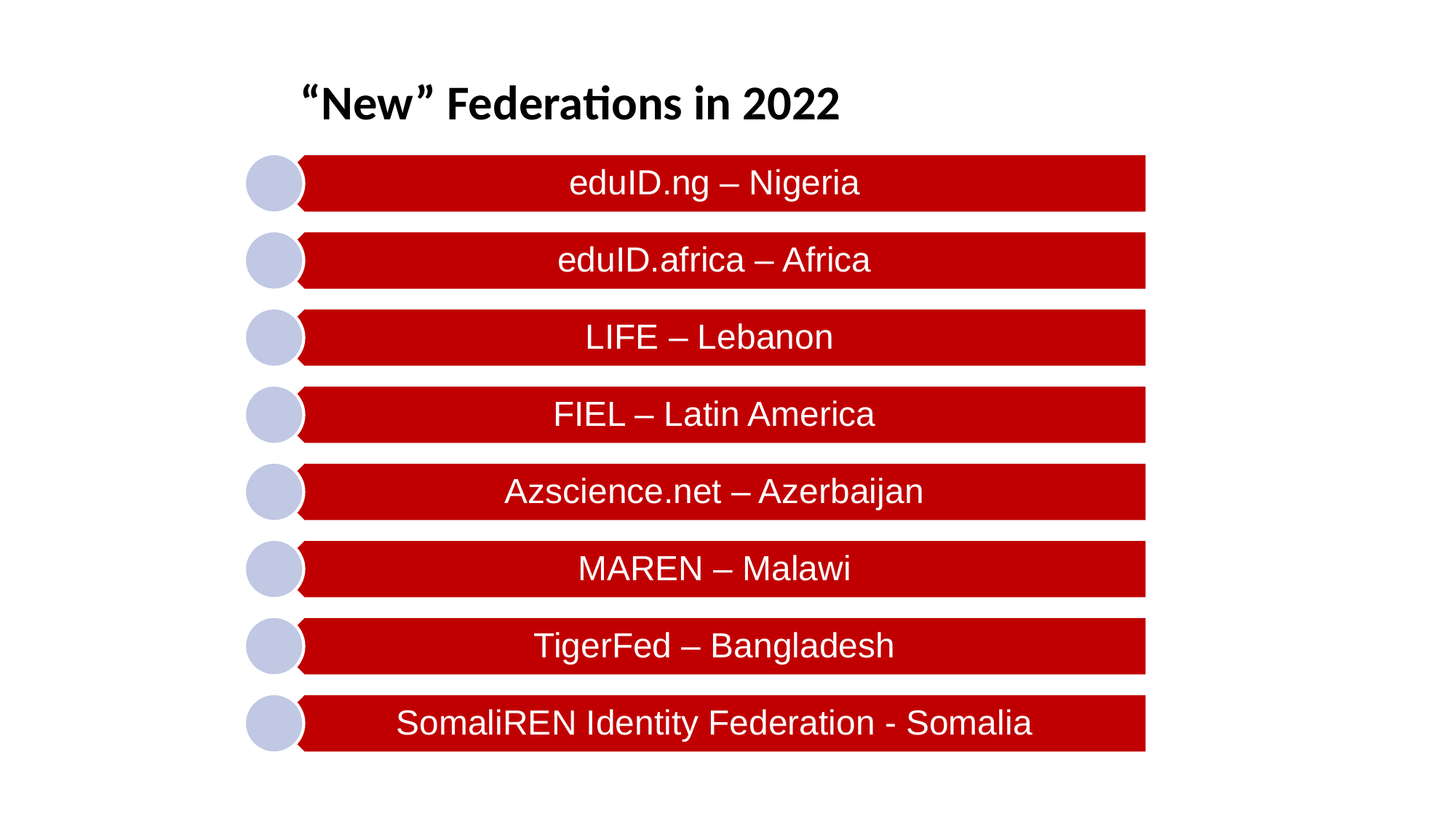

“New” Federations in 2022
eduID.ng – Nigeria
eduID.africa – Africa
LIFE – Lebanon
FIEL – Latin America
Azscience.net – Azerbaijan
MAREN – Malawi
TigerFed – Bangladesh
SomaliREN Identity Federation - Somalia